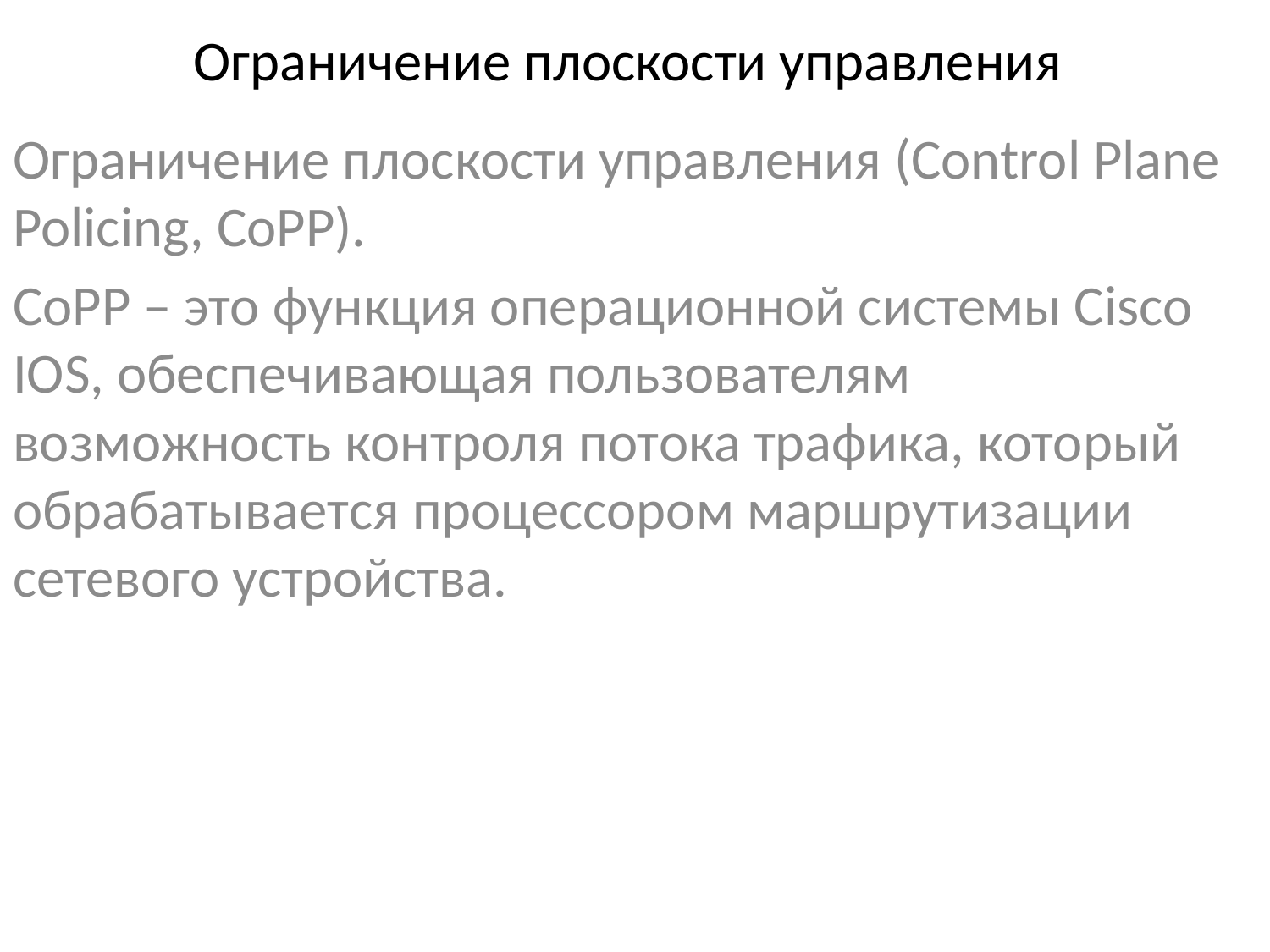

# Ограничение плоскости управления
Ограничение плоскости управления (Control Plane Policing, CoPP).
CoPP – это функция операционной системы Cisco IOS, обеспечивающая пользователям возможность контроля потока трафика, который обрабатывается процессором маршрутизации сетевого устройства.